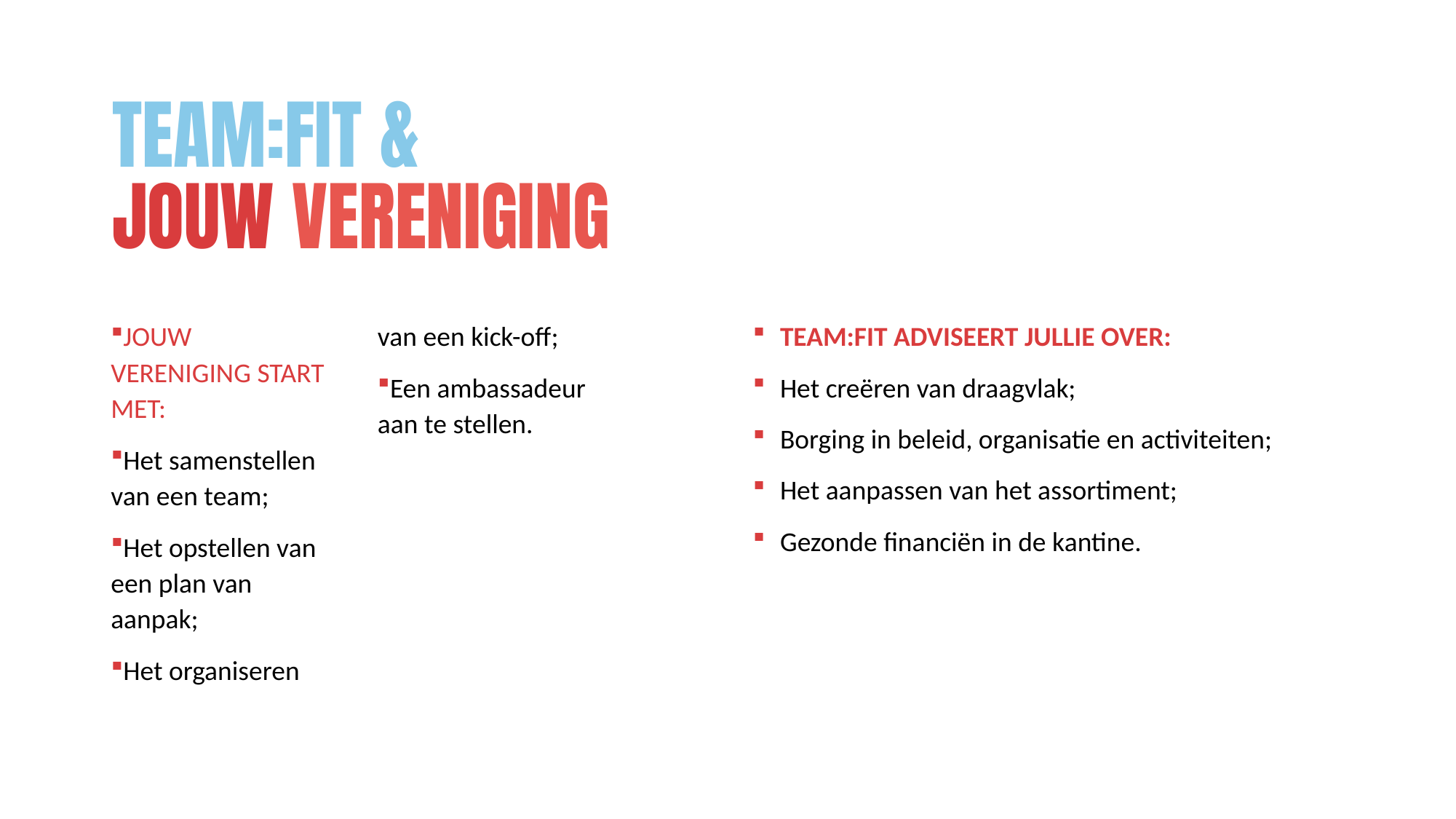

# Team:Fit & JOUW VERENIGING
JOUW VERENIGING START MET:
Het samenstellen van een team;
Het opstellen van een plan van aanpak;
Het organiseren van een kick-off;
Een ambassadeur aan te stellen.
TEAM:FIT ADVISEERT JULLIE OVER:
Het creëren van draagvlak;
Borging in beleid, organisatie en activiteiten;
Het aanpassen van het assortiment;
Gezonde financiën in de kantine.